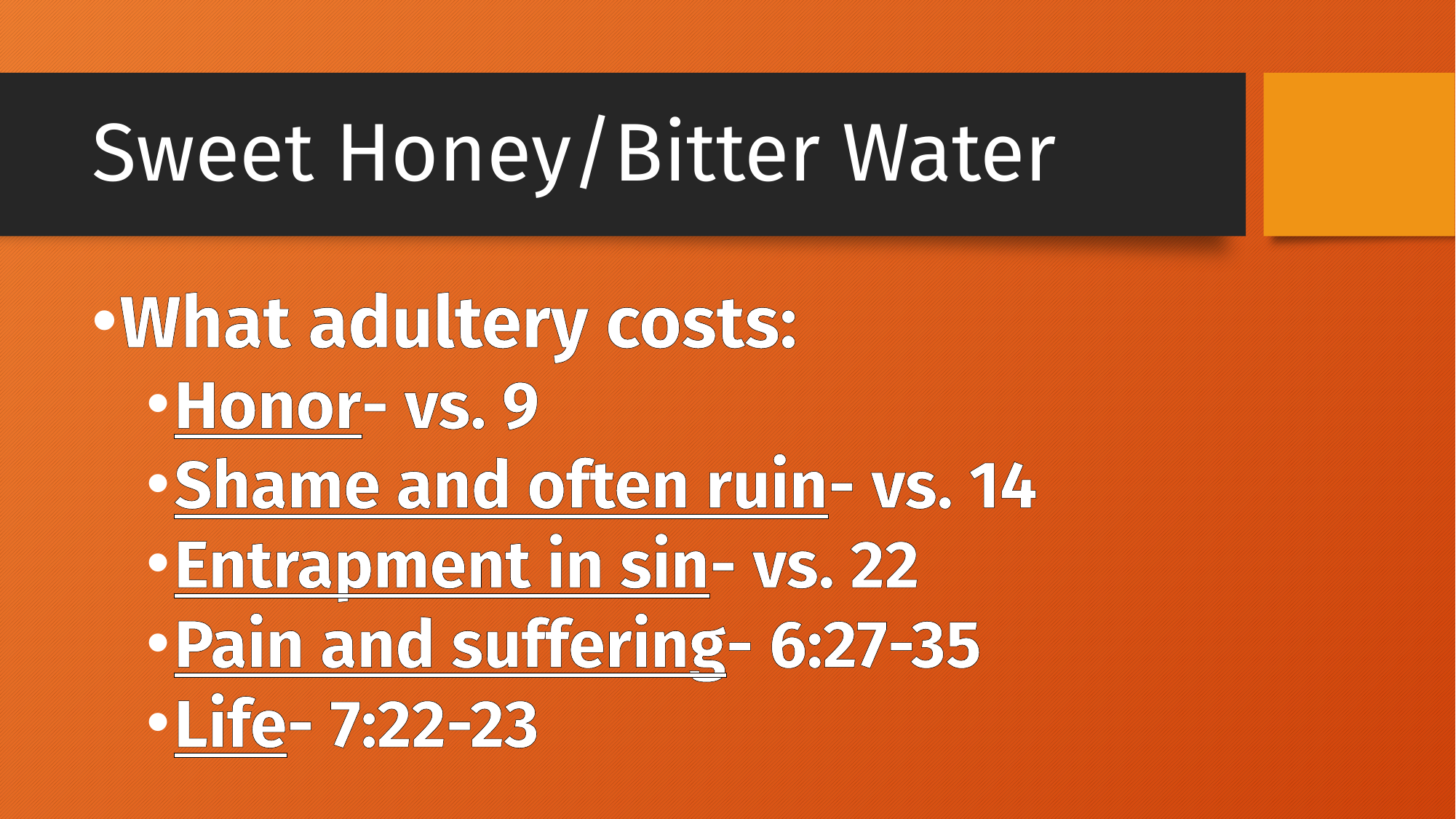

# Sweet Honey/Bitter Water
What adultery costs:
Honor- vs. 9
Shame and often ruin- vs. 14
Entrapment in sin- vs. 22
Pain and suffering- 6:27-35
Life- 7:22-23